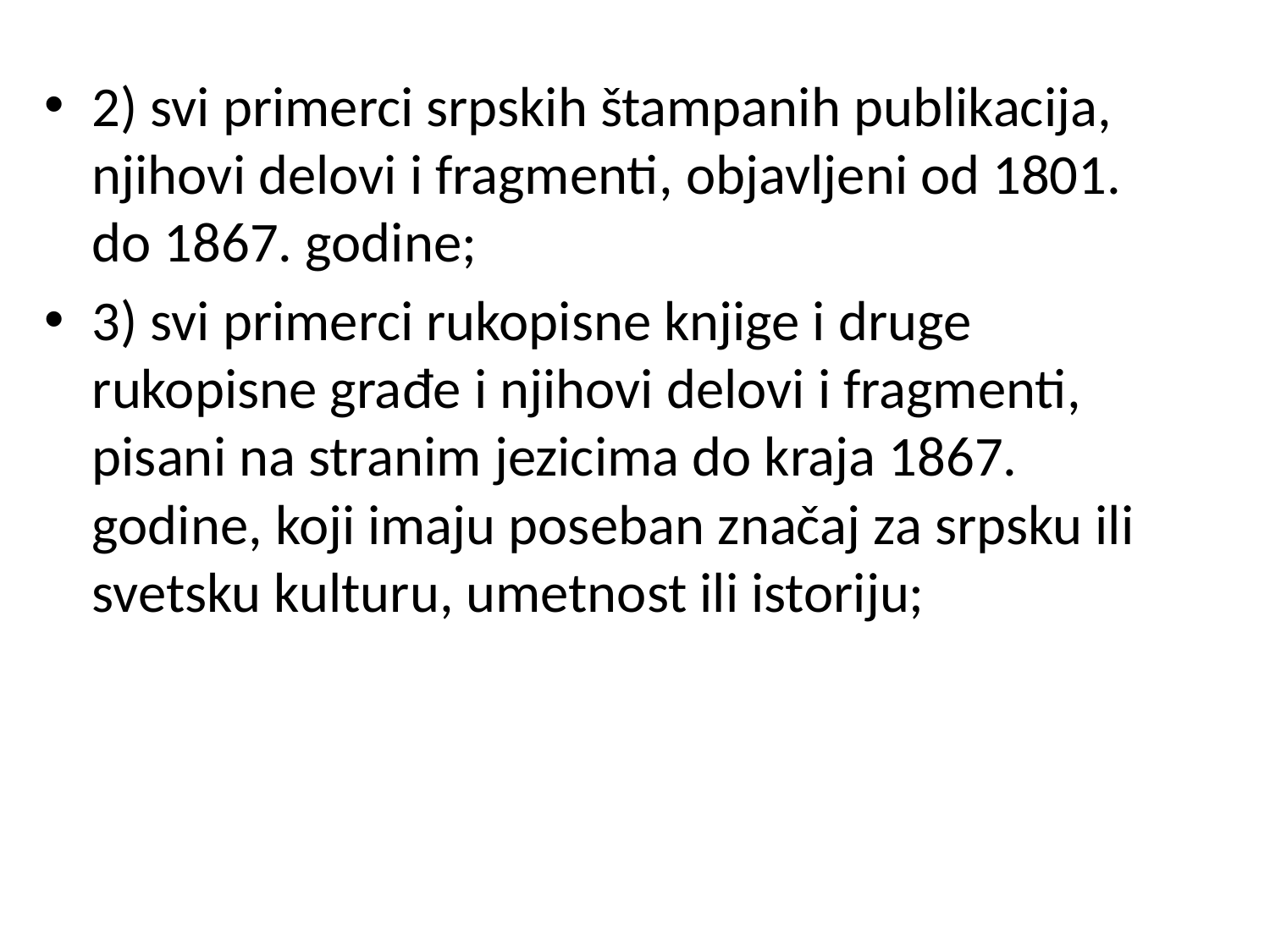

2) svi primerci srpskih štampanih publikacija, njihovi delovi i fragmenti, objavljeni od 1801. do 1867. godine;
3) svi primerci rukopisne knjige i druge rukopisne građe i njihovi delovi i fragmenti, pisani na stranim jezicima do kraja 1867. godine, koji imaju poseban značaj za srpsku ili svetsku kulturu, umetnost ili istoriju;